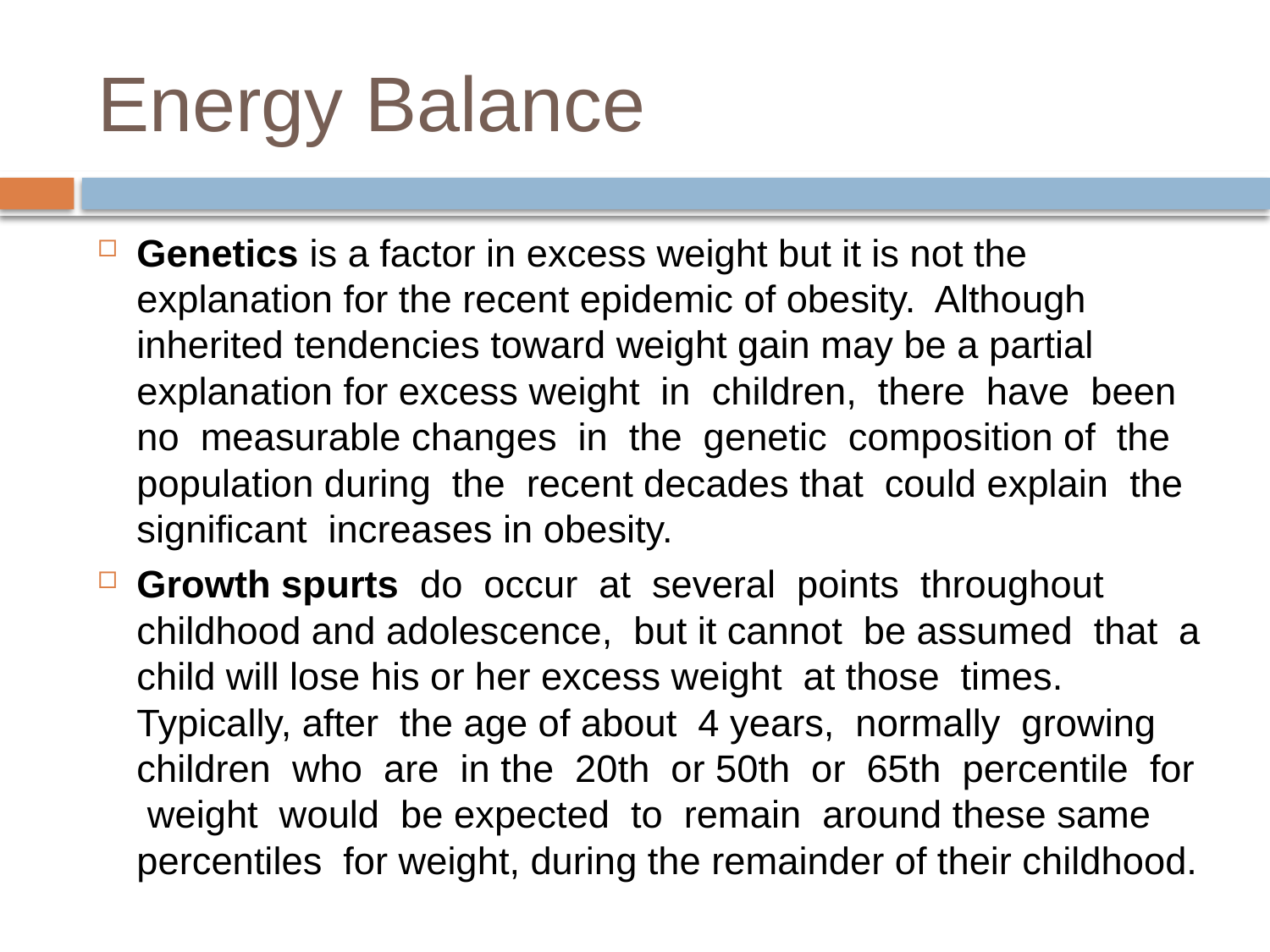

# Energy Balance
Genetics is a factor in excess weight but it is not the explanation for the recent epidemic of obesity.  Although  inherited tendencies toward weight gain may be a partial explanation for excess weight  in  children,  there  have  been  no  measurable changes  in  the  genetic  composition of  the  population during  the  recent decades that  could explain  the significant  increases in obesity.
Growth spurts  do  occur  at  several  points  throughout childhood and adolescence,  but it cannot  be assumed  that  a child will lose his or her excess weight  at those  times. Typically, after  the age of about  4 years,  normally  growing  children  who  are  in the  20th  or 50th  or  65th  percentile  for  weight  would  be expected  to  remain  around these same percentiles  for weight, during the remainder of their childhood.